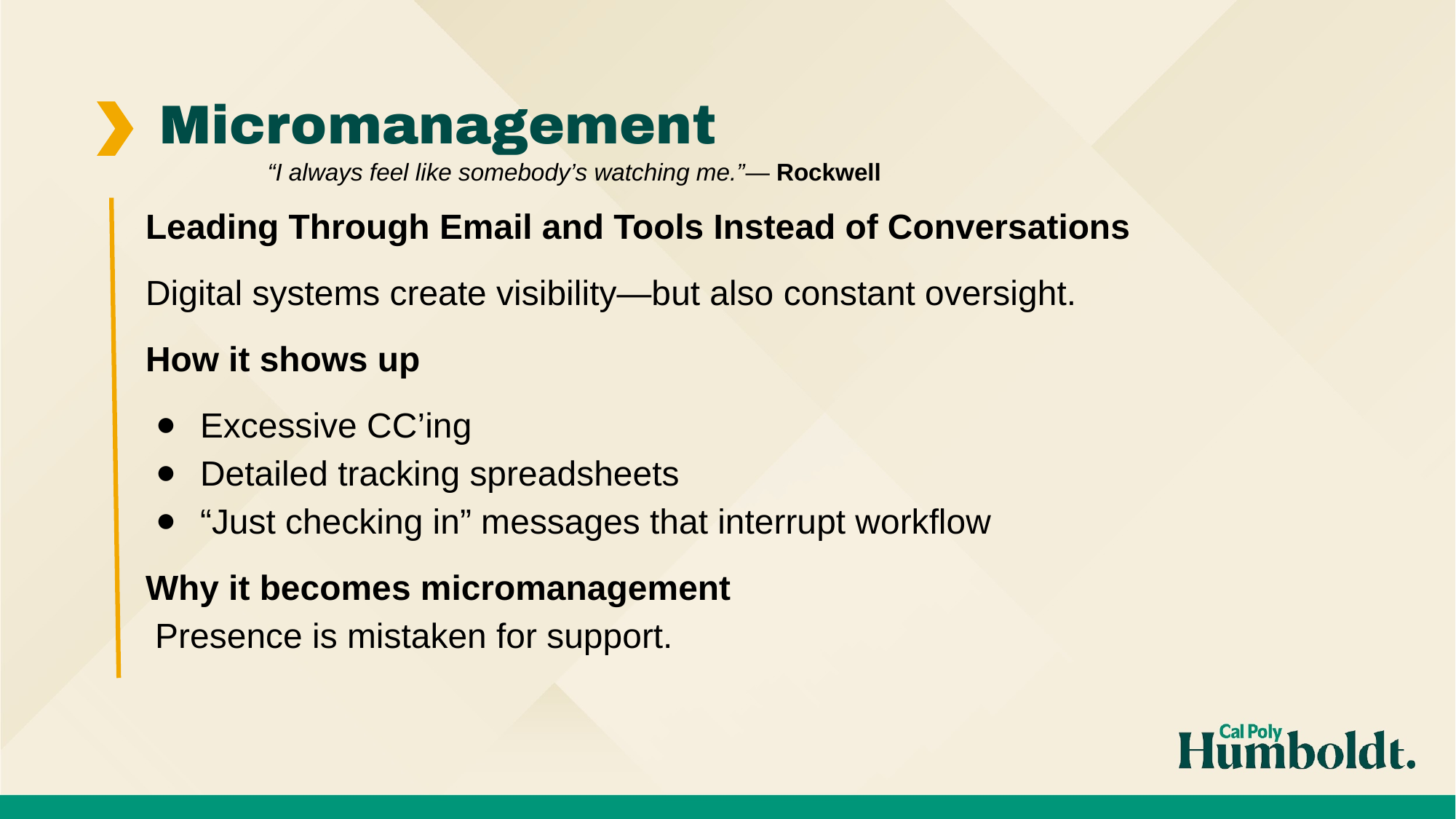

Micromanagement

“I always feel like somebody’s watching me.”— Rockwell
Leading Through Email and Tools Instead of Conversations
Digital systems create visibility—but also constant oversight.
How it shows up
Excessive CC’ing
Detailed tracking spreadsheets
“Just checking in” messages that interrupt workflow
Why it becomes micromanagement
 Presence is mistaken for support.